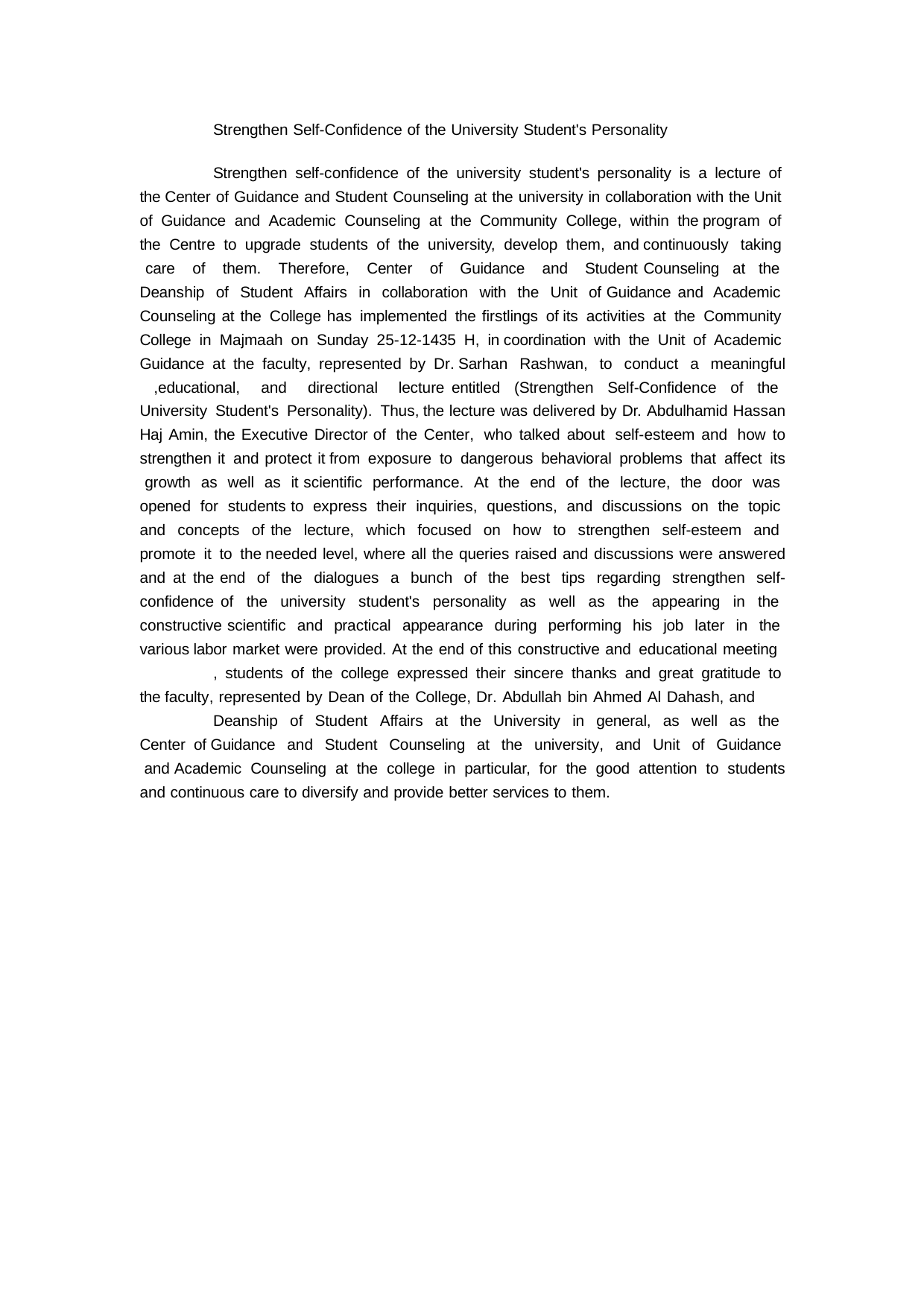

Strengthen Self-Confidence of the University Student's Personality

Strengthen  self-confidence  of  the  university  student's  personality  is  a  lecture  of  the Center of Guidance and Student Counseling at the university in collaboration with the Unit  of  Guidance  and  Academic  Counseling  at  the  Community  College,  within  the program  of  the  Centre  to  upgrade  students  of  the  university,  develop  them,  and continuously   taking   care   of   them.   Therefore,   Center   of   Guidance   and   Student Counseling  at  the  Deanship  of  Student  Affairs  in  collaboration  with  the  Unit  of Guidance and  Academic  Counseling at the  College has  implemented  the firstlings  of its  activities  at  the  Community  College  in  Majmaah  on  Sunday  25-12-1435  H,  in coordination  with  the  Unit  of  Academic  Guidance  at  the  faculty,  represented  by  Dr. Sarhan   Rashwan,   to   conduct   a   meaningful   ,educational,   and   directional   lecture entitled  (Strengthen  Self-Confidence  of  the  University  Student's  Personality).  Thus, the lecture was delivered by Dr. Abdulhamid Hassan Haj Amin, the Executive Director of  the Center,  who talked about  self-esteem and  how to strengthen it  and protect it from  exposure  to  dangerous  behavioral  problems  that  affect  its  growth  as  well  as  it scientific  performance.  At  the  end  of  the  lecture,  the  door  was  opened  for  students to  express  their  inquiries,  questions,  and  discussions  on  the  topic  and  concepts  of the  lecture,  which  focused  on  how  to  strengthen  self-esteem  and  promote  it  to  the needed level, where all the queries raised and discussions were answered and at the end  of  the  dialogues  a  bunch  of  the  best  tips  regarding  strengthen  self-confidence of  the  university  student's  personality  as  well  as  the  appearing  in  the  constructive scientific  and  practical  appearance  during  performing  his  job  later  in  the  various labor market were provided. At the end of this constructive and  educational meeting
,  students  of  the  college  expressed  their  sincere  thanks  and  great  gratitude  to  the faculty, represented by Dean of the College, Dr. Abdullah bin Ahmed Al Dahash, and
Deanship  of  Student  Affairs  at  the  University  in  general,  as  well  as  the  Center  of Guidance   and   Student   Counseling   at   the   university,   and   Unit   of   Guidance   and Academic  Counseling  at  the  college  in  particular,  for  the  good  attention  to  students and continuous care to diversify and provide better services to them.